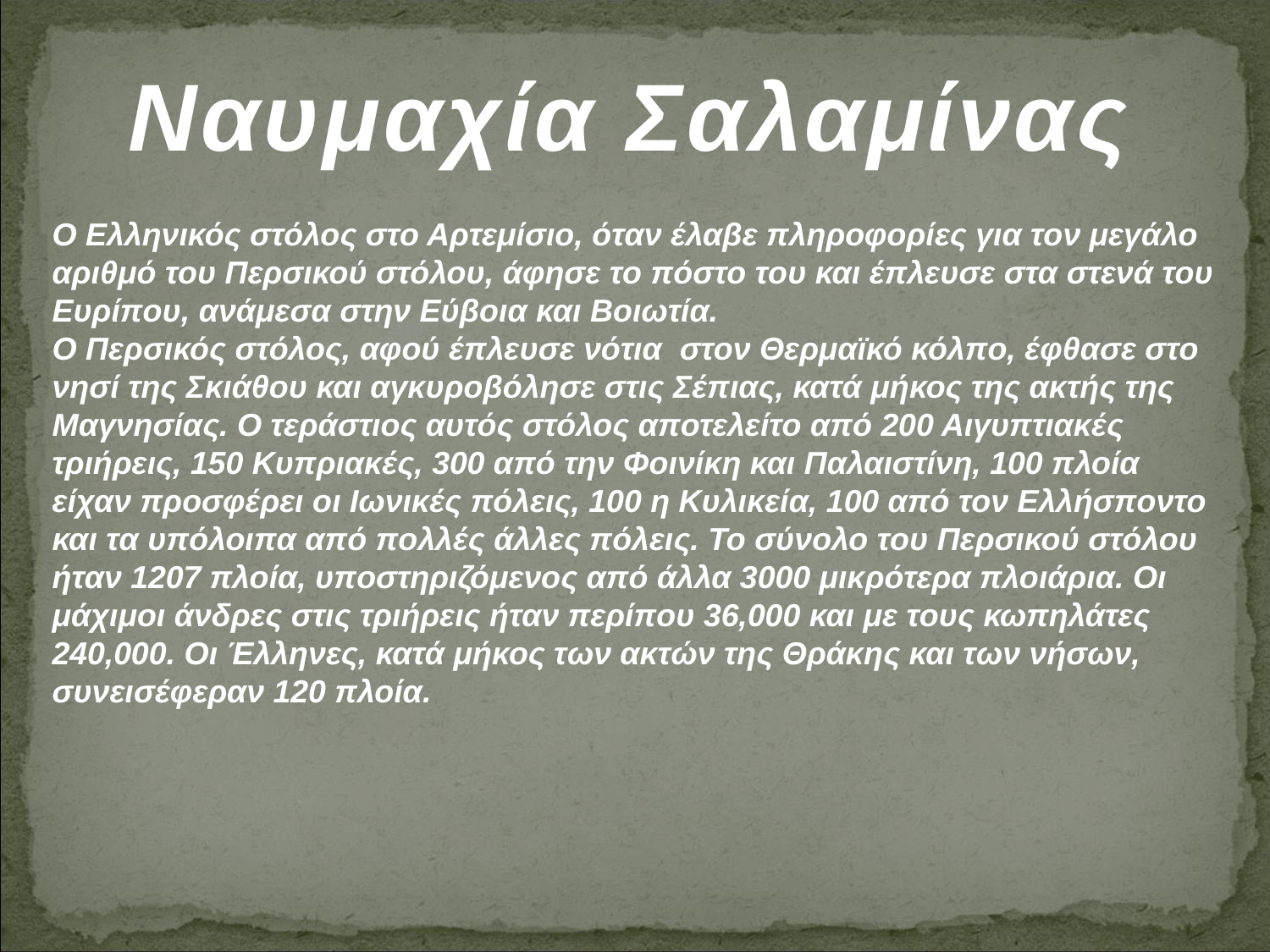

Ναυμαχία Σαλαμίνας
Ο Ελληνικός στόλος στο Αρτεμίσιο, όταν έλαβε πληροφορίες για τον μεγάλο αριθμό του Περσικού στόλου, άφησε το πόστο του και έπλευσε στα στενά του Ευρίπου, ανάμεσα στην Εύβοια και Βοιωτία.
Ο Περσικός στόλος, αφού έπλευσε νότια  στον Θερμαϊκό κόλπο, έφθασε στο νησί της Σκιάθου και αγκυροβόλησε στις Σέπιας, κατά μήκος της ακτής της Μαγνησίας. Ο τεράστιος αυτός στόλος αποτελείτο από 200 Αιγυπτιακές τριήρεις, 150 Κυπριακές, 300 από την Φοινίκη και Παλαιστίνη, 100 πλοία είχαν προσφέρει οι Ιωνικές πόλεις, 100 η Κυλικεία, 100 από τον Ελλήσποντο και τα υπόλοιπα από πολλές άλλες πόλεις. Το σύνολο του Περσικού στόλου ήταν 1207 πλοία, υποστηριζόμενος από άλλα 3000 μικρότερα πλοιάρια. Οι μάχιμοι άνδρες στις τριήρεις ήταν περίπου 36,000 και με τους κωπηλάτες 240,000. Οι Έλληνες, κατά μήκος των ακτών της Θράκης και των νήσων, συνεισέφεραν 120 πλοία.